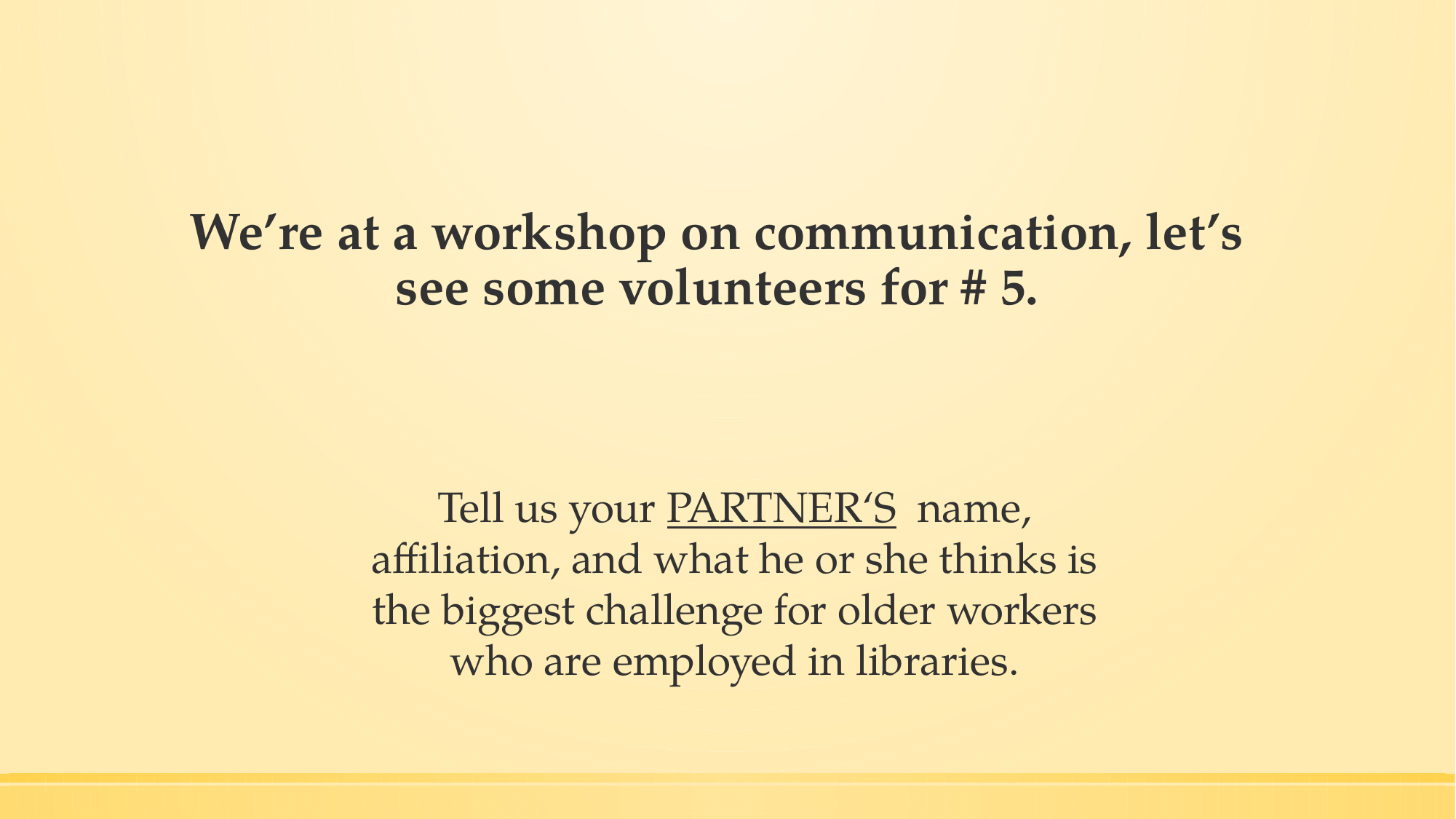

# We’re at a workshop on communication, let’s see some volunteers for # 5.
Tell us your PARTNER‘S  name, affiliation, and what he or she thinks is the biggest challenge for older workers who are employed in libraries.